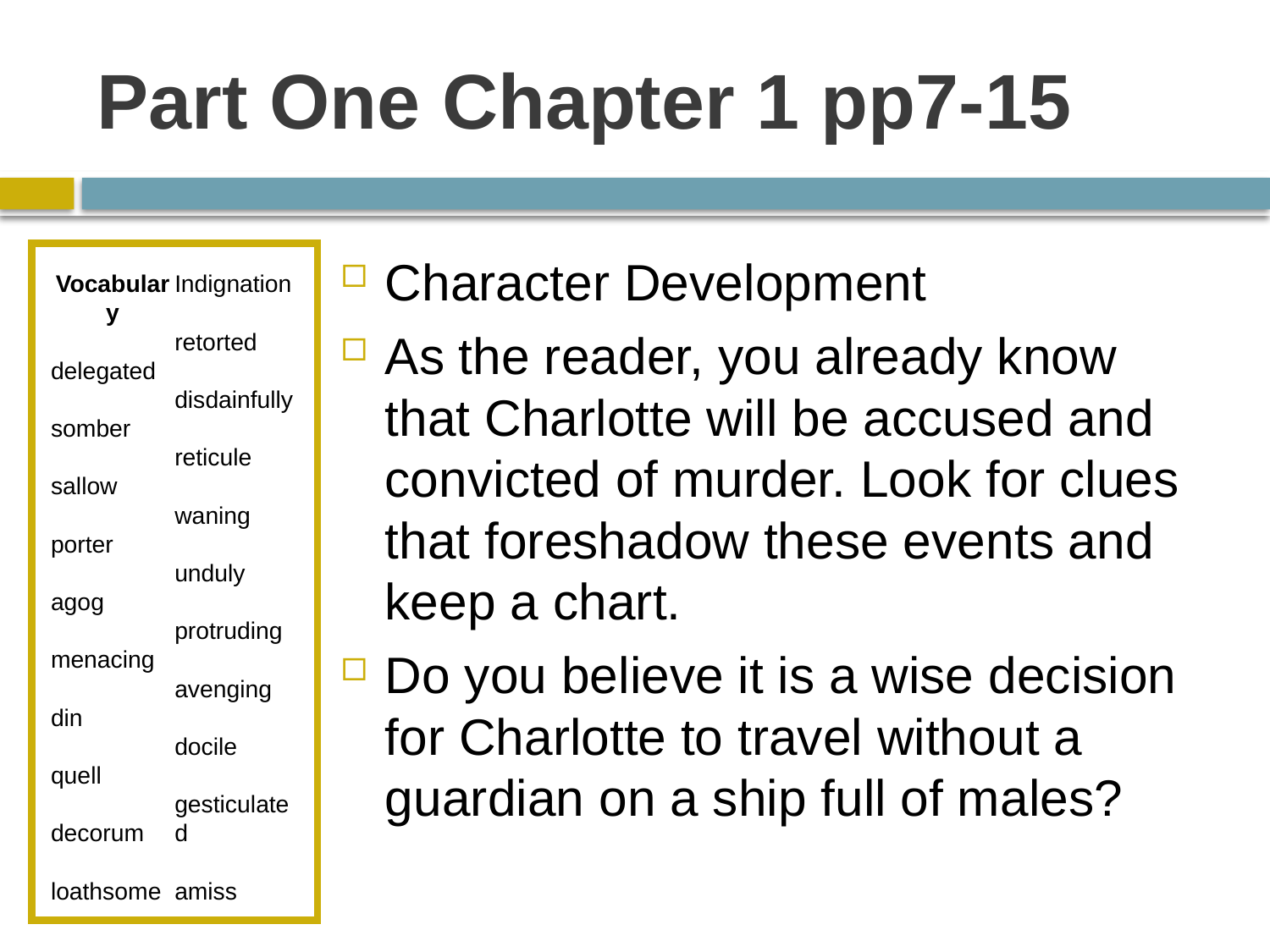

# Part One Chapter 1 pp7-15
Vocabulary
delegated
somber
sallow
porter
agog
menacing
din
quell
decorum
loathsome
Indignation
retorted
disdainfully
reticule
waning
unduly
protruding
avenging
docile
gesticulated
amiss
Character Development
As the reader, you already know that Charlotte will be accused and convicted of murder. Look for clues that foreshadow these events and keep a chart.
Do you believe it is a wise decision for Charlotte to travel without a guardian on a ship full of males?